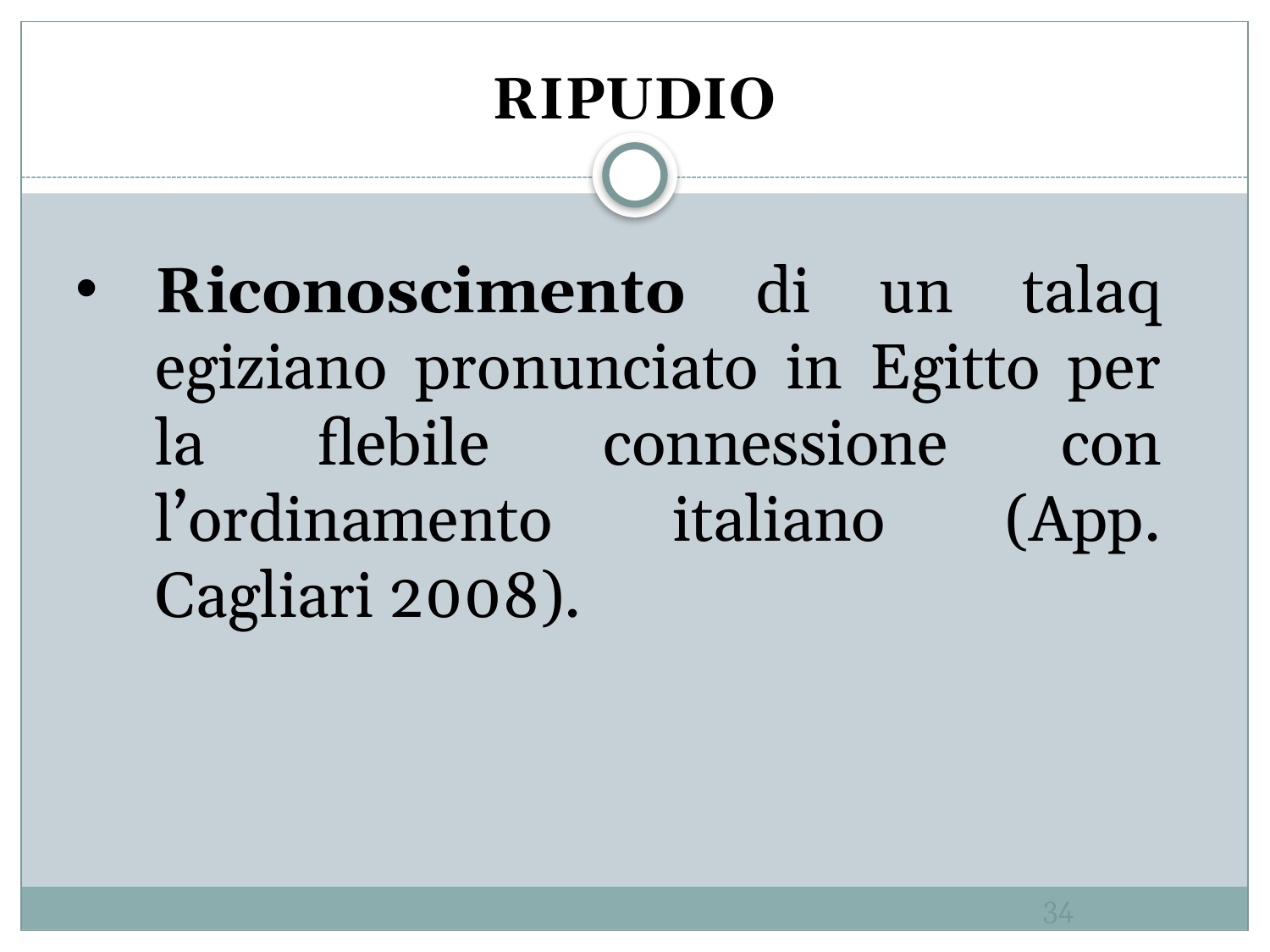

# RIPUDIO

Riconoscimento di un talaq egiziano pronunciato in Egitto per la flebile connessione con l’ordinamento italiano (App. Cagliari 2008).

34